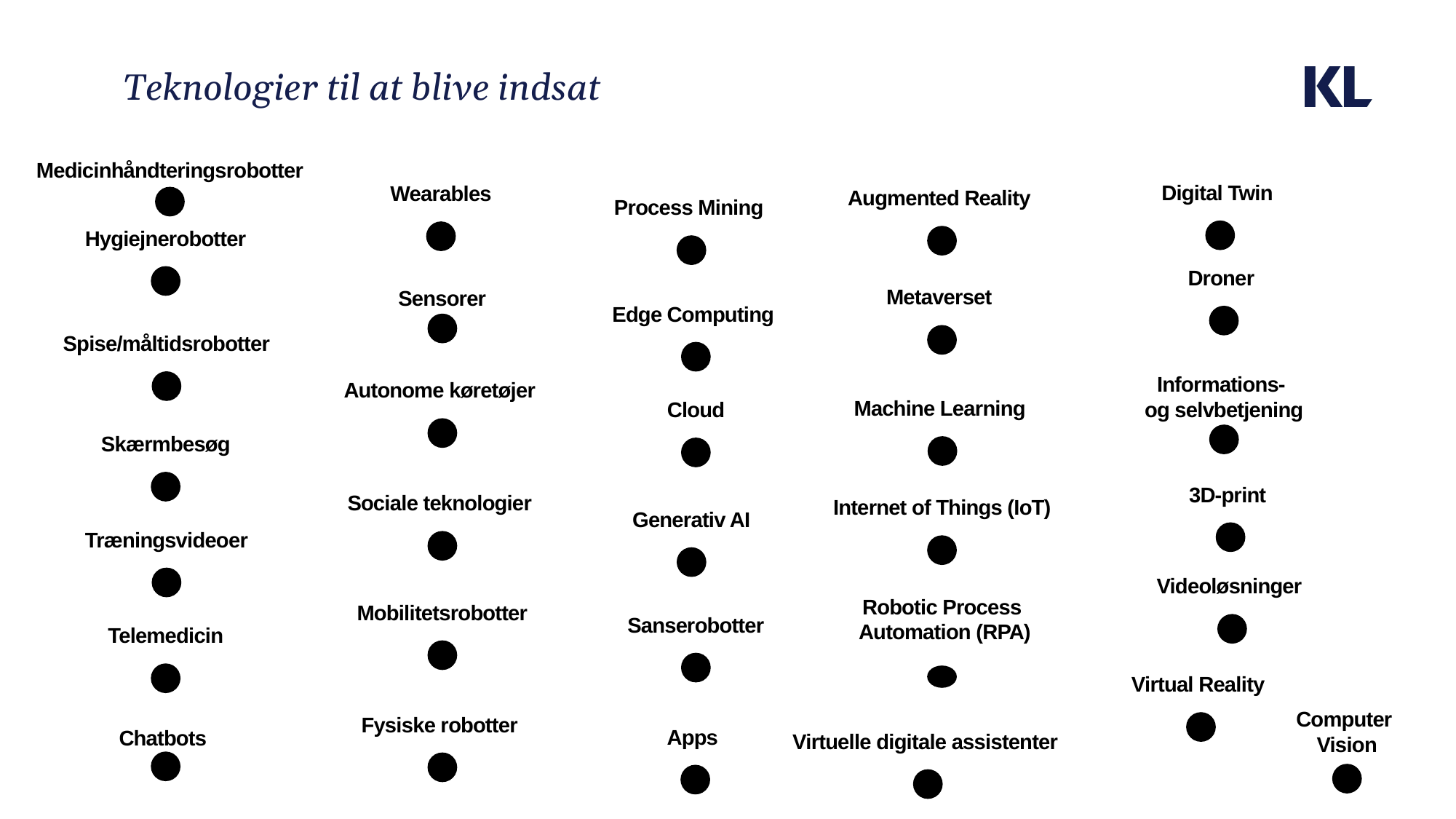

Teknologier til at blive indsat
Medicinhåndteringsrobotter

Digital Twin

Wearables

Augmented Reality

Process Mining

Hygiejnerobotter

Droner

Metaverset

Sensorer

Edge Computing

Spise/måltidsrobotter

Informations-
og selvbetjening

Autonome køretøjer

Machine Learning

Cloud

Skærmbesøg

3D-print

Sociale teknologier

Internet of Things (IoT)

Generativ AI

Træningsvideoer

Videoløsninger

Robotic Process
Automation (RPA)

Mobilitetsrobotter

Sanserobotter

Telemedicin

Virtual Reality

Computer
Vision

Fysiske robotter

Apps

Chatbots

Virtuelle digitale assistenter